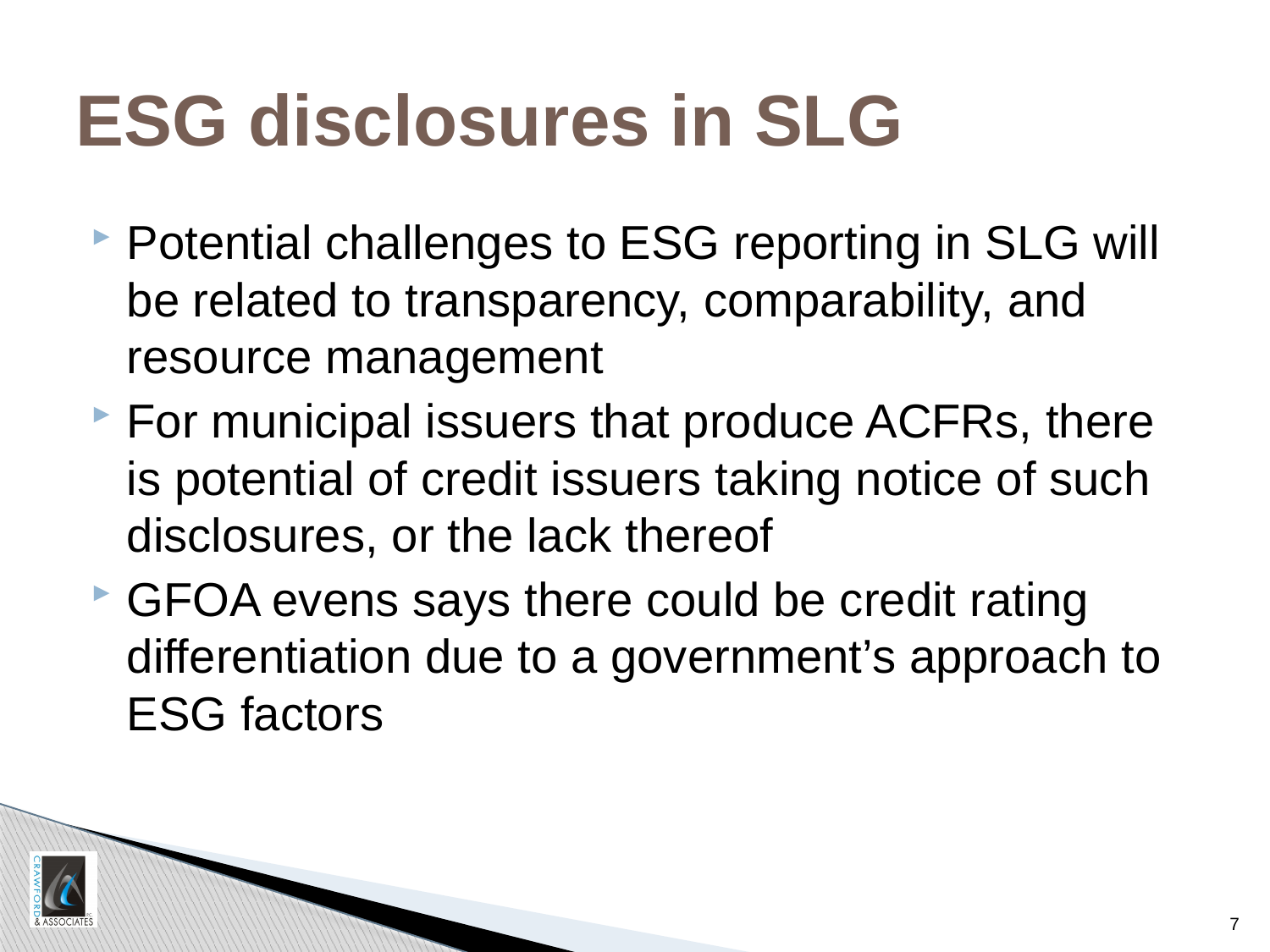

# ESG disclosures in SLG
Potential challenges to ESG reporting in SLG will be related to transparency, comparability, and resource management
For municipal issuers that produce ACFRs, there is potential of credit issuers taking notice of such disclosures, or the lack thereof
GFOA evens says there could be credit rating differentiation due to a government’s approach to ESG factors
7